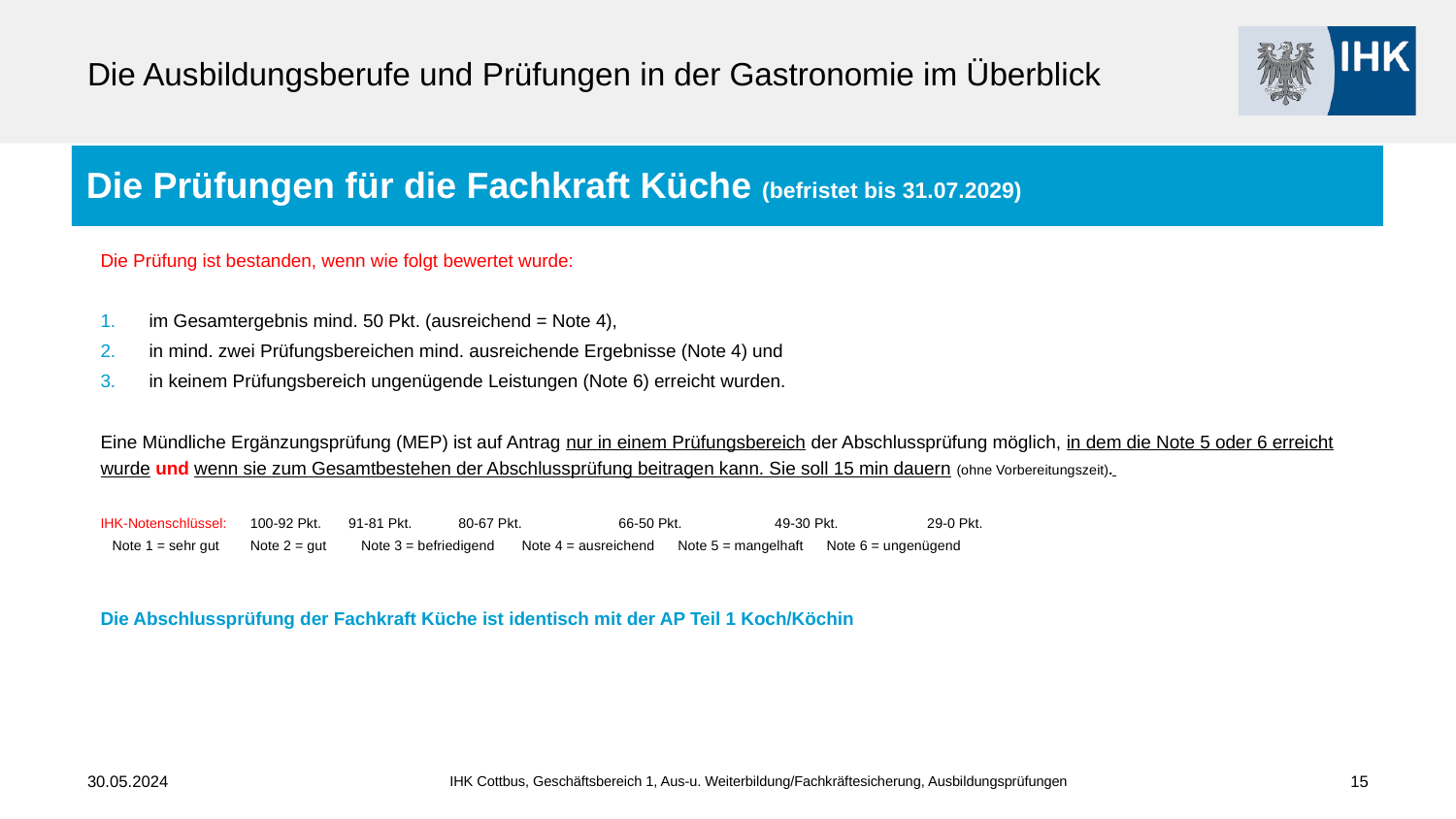

# Die Ausbildungsberufe und Prüfungen in der Gastronomie im Überblick
Die Prüfungen für die Fachkraft Küche (befristet bis 31.07.2029)
Die Prüfung ist bestanden, wenn wie folgt bewertet wurde:

im Gesamtergebnis mind. 50 Pkt. (ausreichend = Note 4),
in mind. zwei Prüfungsbereichen mind. ausreichende Ergebnisse (Note 4) und
in keinem Prüfungsbereich ungenügende Leistungen (Note 6) erreicht wurden.

Eine Mündliche Ergänzungsprüfung (MEP) ist auf Antrag nur in einem Prüfungsbereich der Abschlussprüfung möglich, in dem die Note 5 oder 6 erreicht wurde und wenn sie zum Gesamtbestehen der Abschlussprüfung beitragen kann. Sie soll 15 min dauern (ohne Vorbereitungszeit).

IHK-Notenschlüssel:      100-92 Pkt.       91-81 Pkt.            80-67 Pkt.                         66-50 Pkt.                        49-30 Pkt.                       29-0 Pkt.
	   Note 1 = sehr gut        Note 2 = gut         Note 3 = befriedigend       Note 4 = ausreichend      Note 5 = mangelhaft      Note 6 = ungenügend

Die Abschlussprüfung der Fachkraft Küche ist identisch mit der AP Teil 1 Koch/Köchin

30.05.2024
 IHK Cottbus, Geschäftsbereich 1, Aus-u. Weiterbildung/Fachkräftesicherung, Ausbildungsprüfungen
15